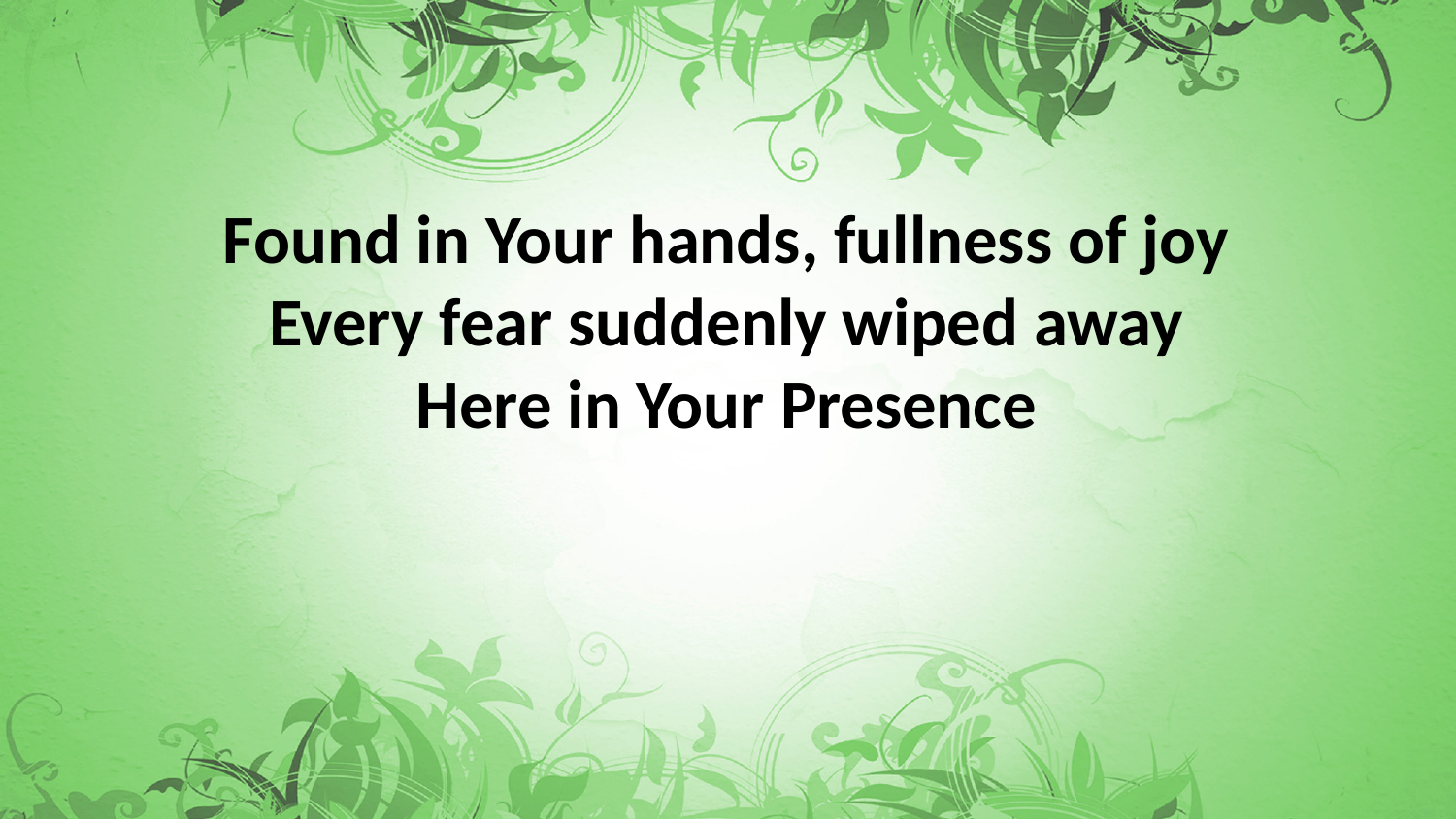

Found in Your hands, fullness of joy
Every fear suddenly wiped away
Here in Your Presence